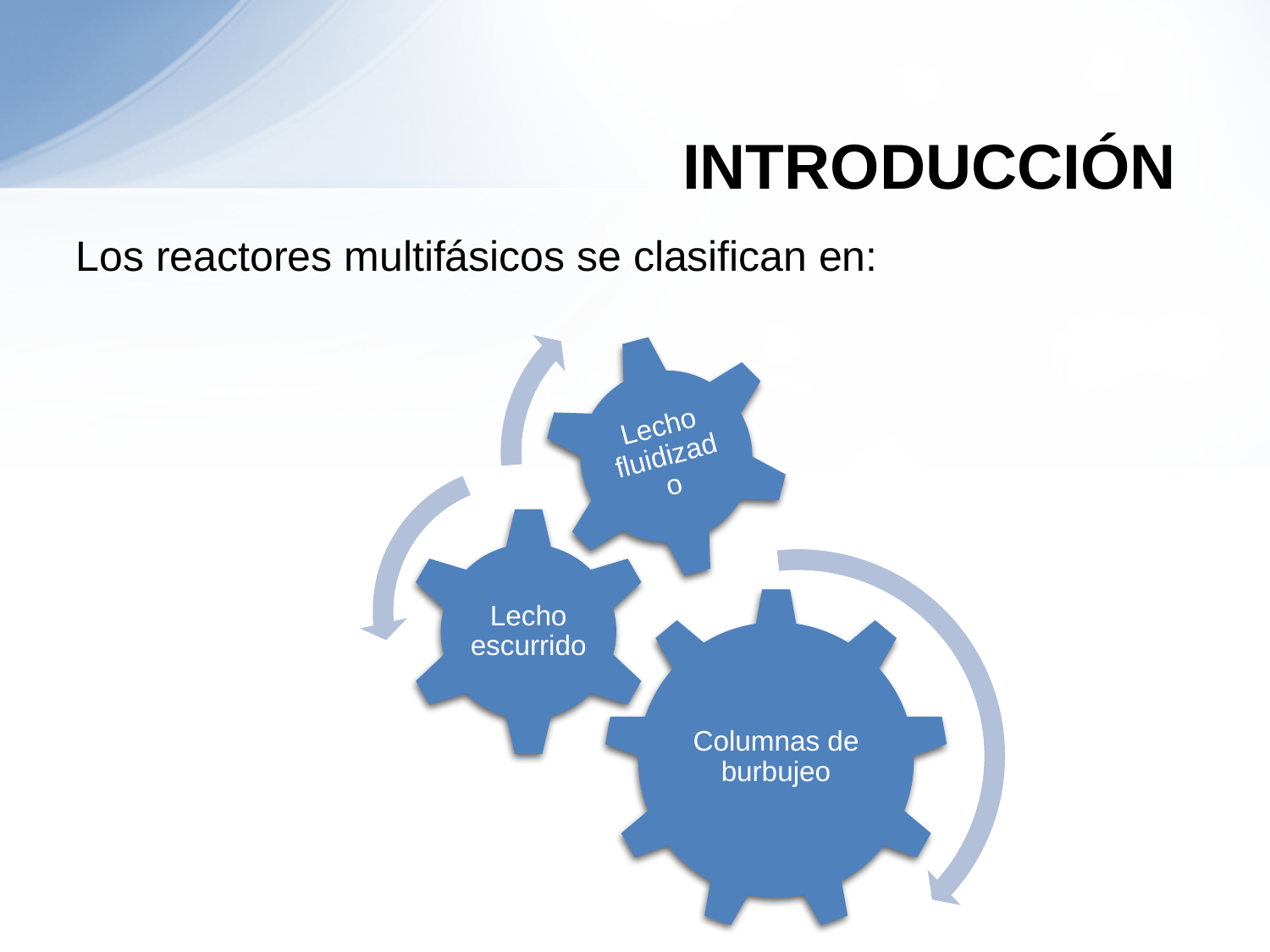

# INTRODUCCIÓN
Los reactores multifásicos se clasifican en:
Columnas de burbujeo
Lecho escurrido
Lecho fluidizado